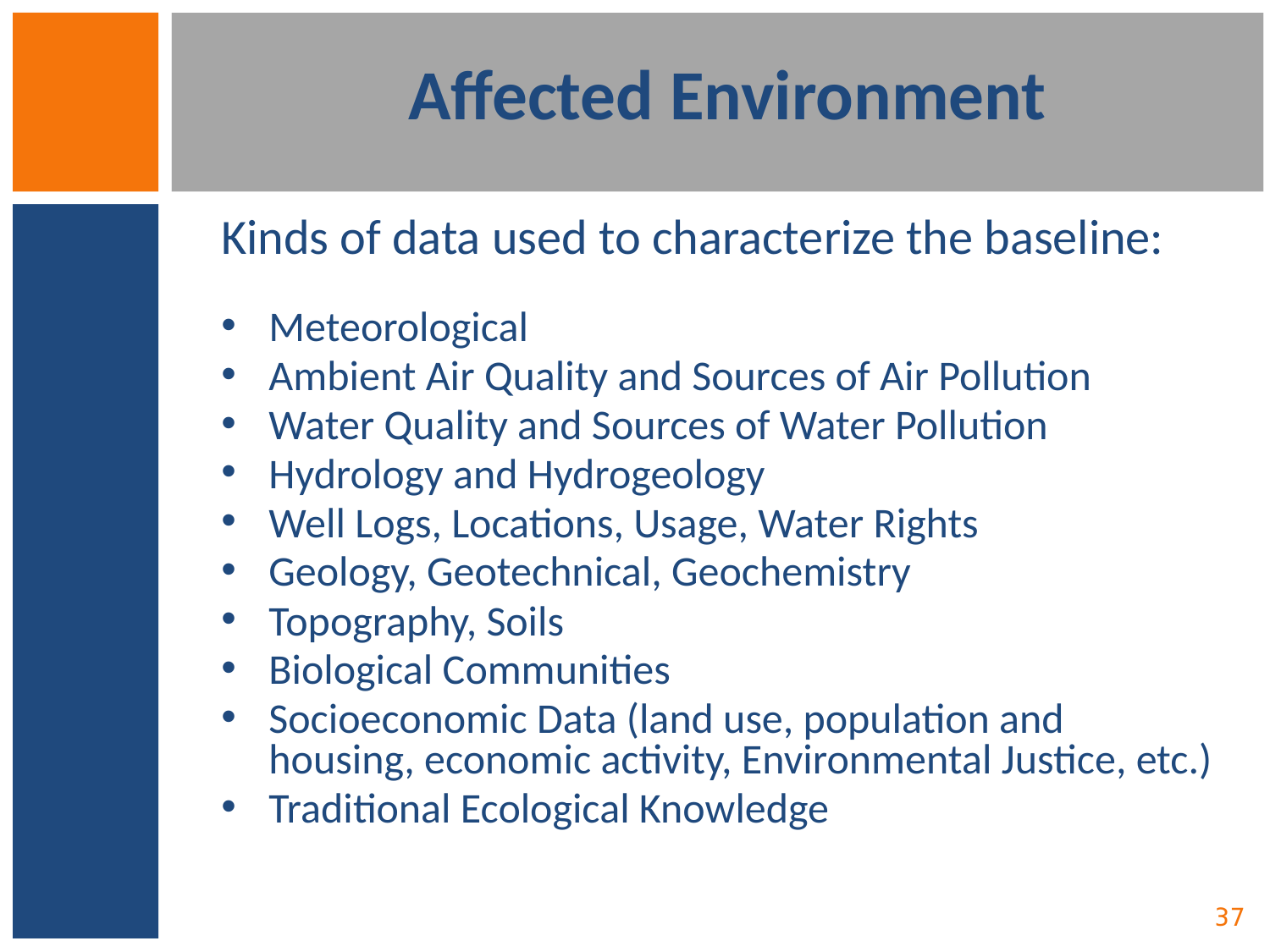

# Affected Environment
Kinds of data used to characterize the baseline:

Meteorological
Ambient Air Quality and Sources of Air Pollution
Water Quality and Sources of Water Pollution
Hydrology and Hydrogeology
Well Logs, Locations, Usage, Water Rights
Geology, Geotechnical, Geochemistry
Topography, Soils
Biological Communities
Socioeconomic Data (land use, population and housing, economic activity, Environmental Justice, etc.)
Traditional Ecological Knowledge

37